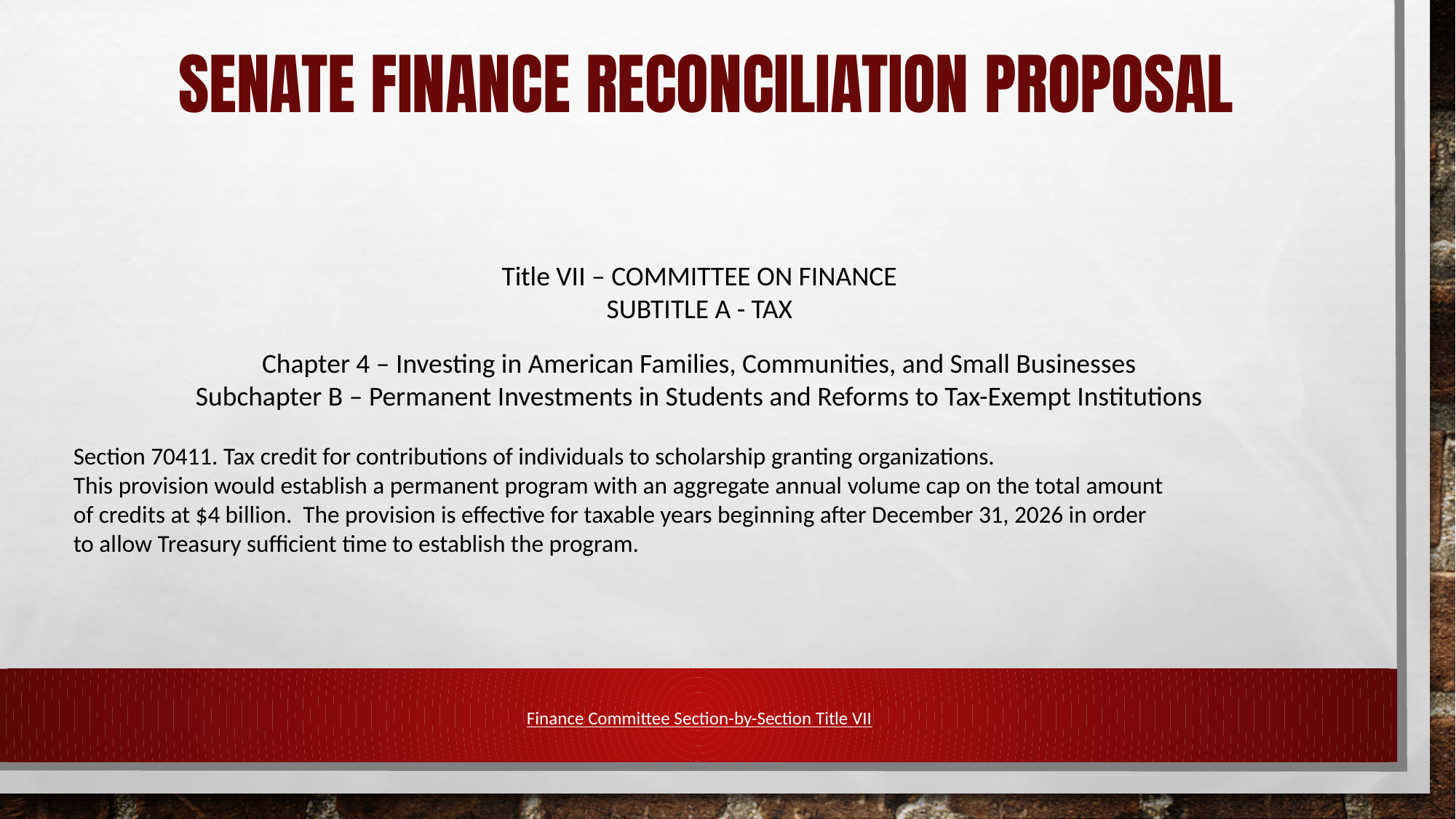

# SENATE FINANCE reconciliation PROPOSAL
Title VII – COMMITTEE ON FINANCE
SUBTITLE A - TAX

Chapter 4 – Investing in American Families, Communities, and Small Businesses
Subchapter B – Permanent Investments in Students and Reforms to Tax-Exempt Institutions

Section 70411. Tax credit for contributions of individuals to scholarship granting organizations.
This provision would establish a permanent program with an aggregate annual volume cap on the total amount
of credits at $4 billion.  The provision is effective for taxable years beginning after December 31, 2026 in order
to allow Treasury sufficient time to establish the program.
Finance Committee Section-by-Section Title VII